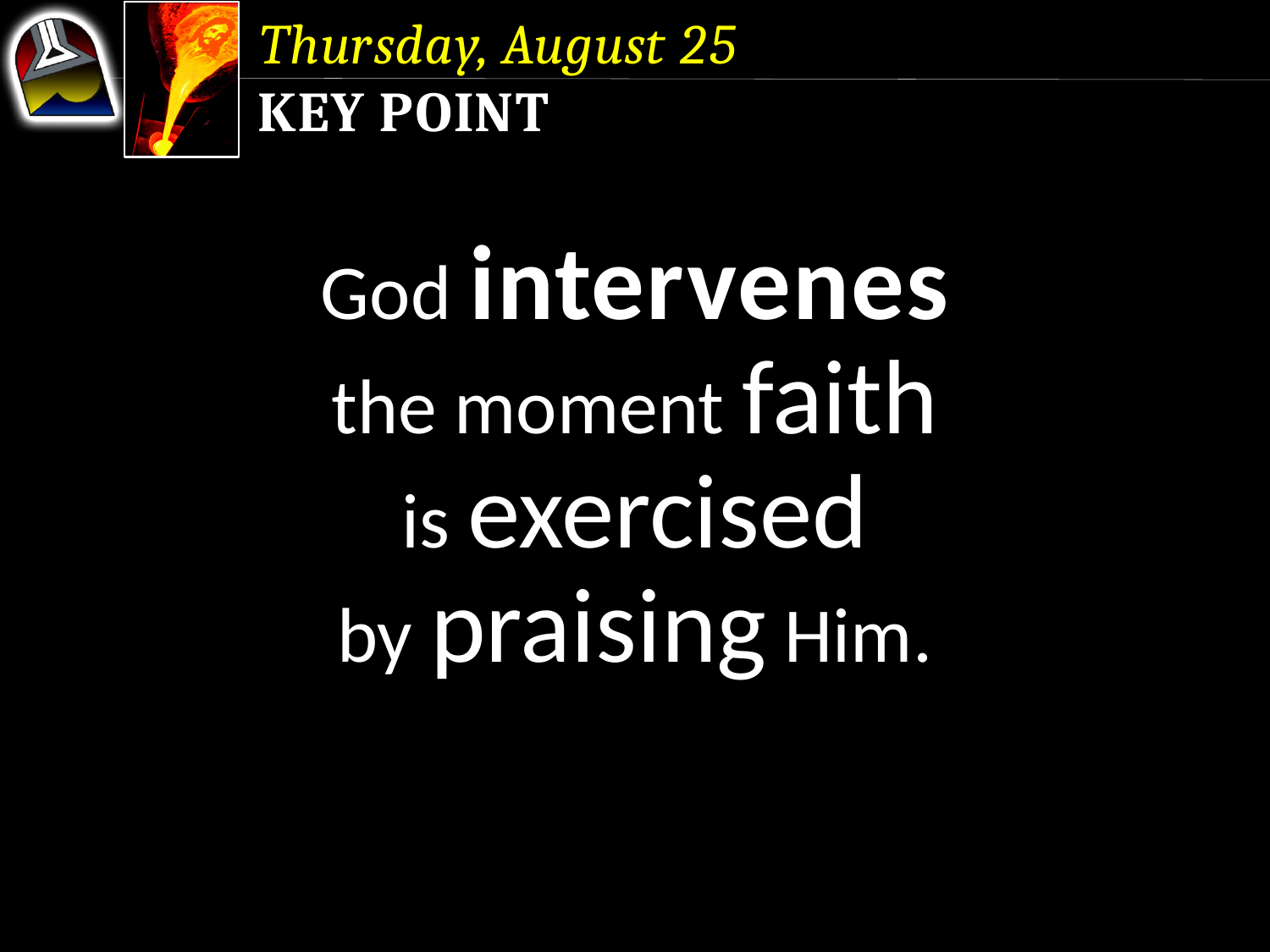

Thursday, August 25
Key Point
God intervenes
the moment faith
is exercised
by praising Him.